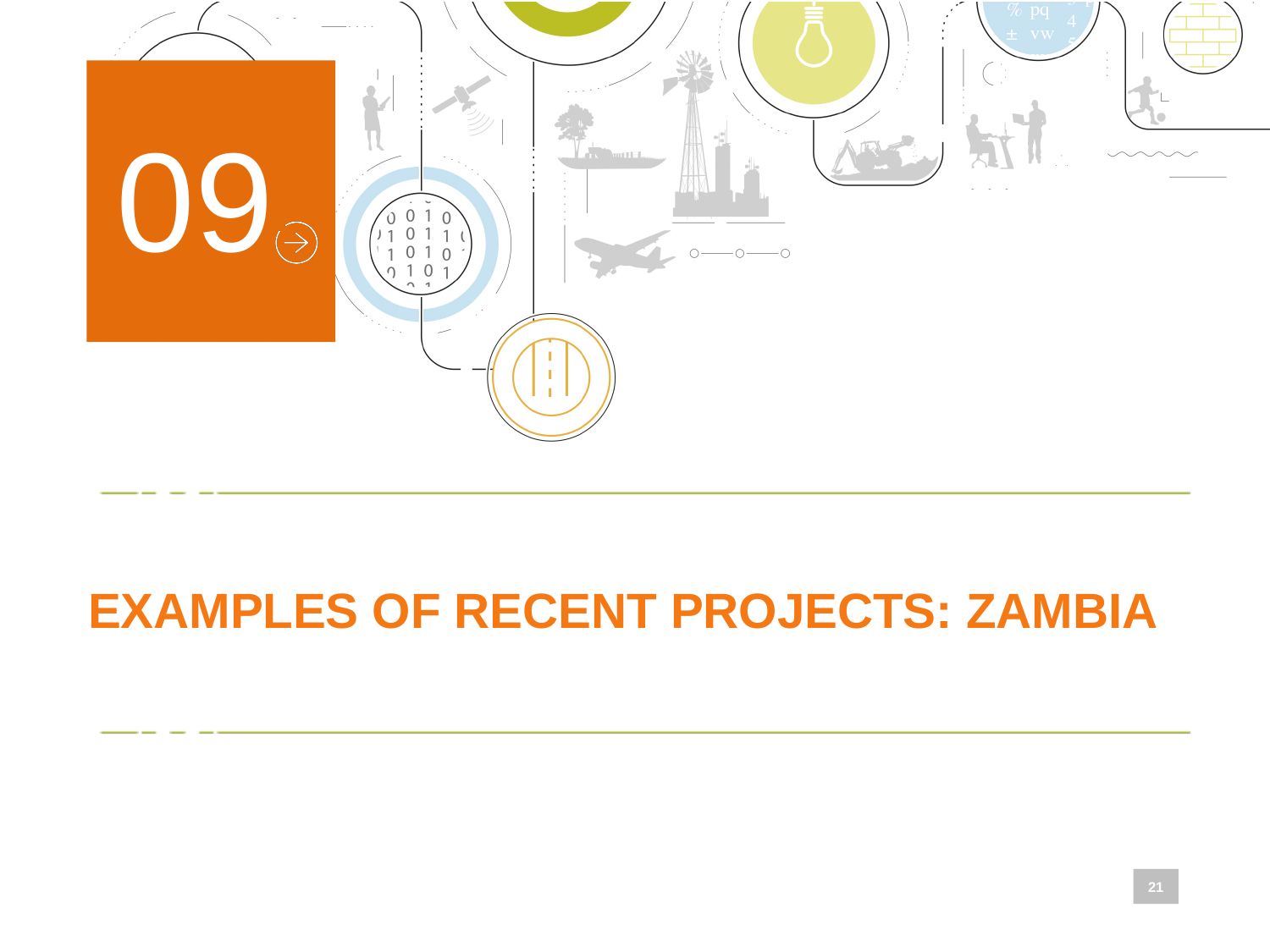

# EXAMPLES OF RECENT PROJECTS: ZAMBIA
21